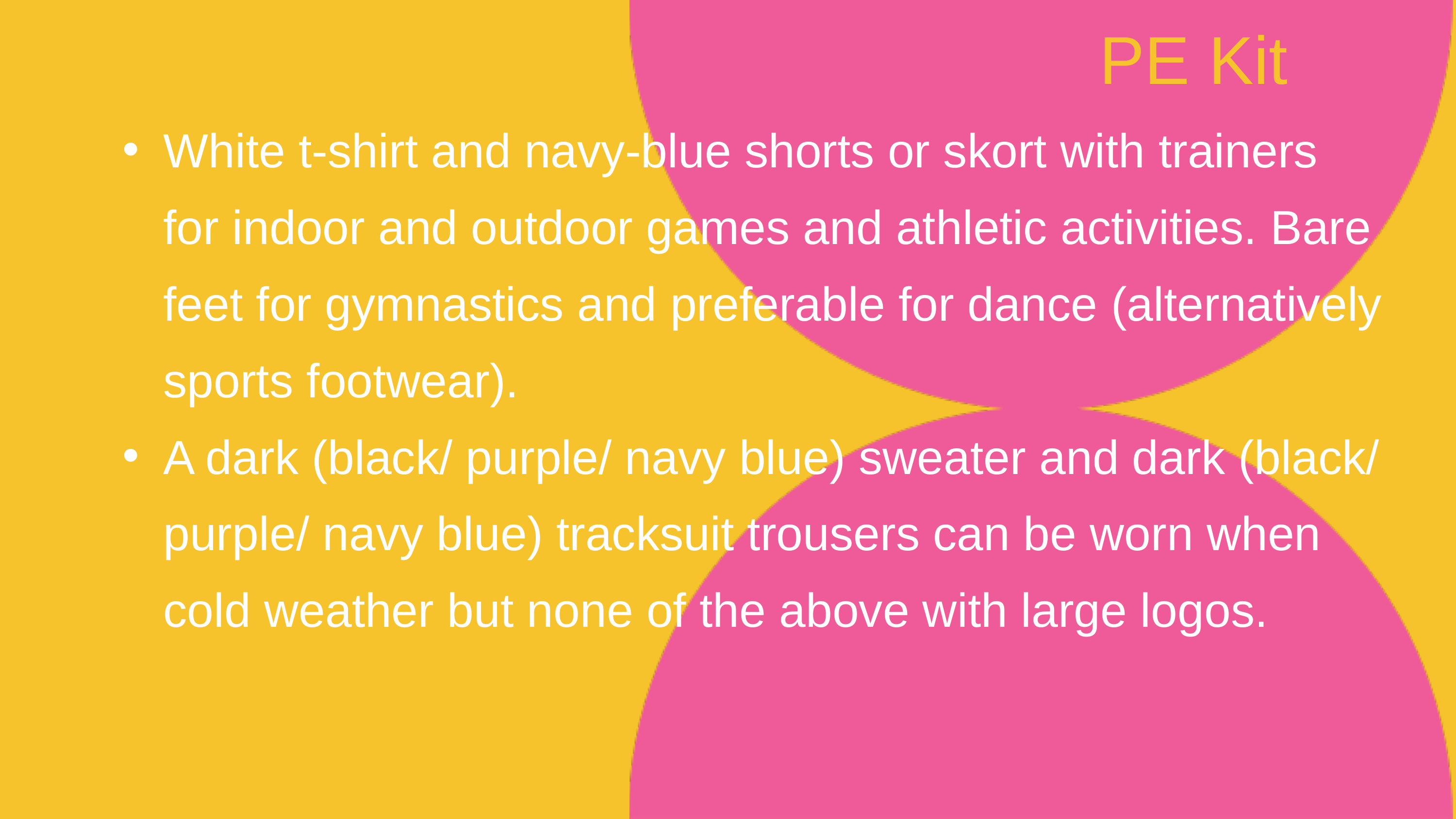

PE Kit
White t-shirt and navy-blue shorts or skort with trainers for indoor and outdoor games and athletic activities. Bare feet for gymnastics and preferable for dance (alternatively sports footwear).
A dark (black/ purple/ navy blue) sweater and dark (black/ purple/ navy blue) tracksuit trousers can be worn when cold weather but none of the above with large logos.